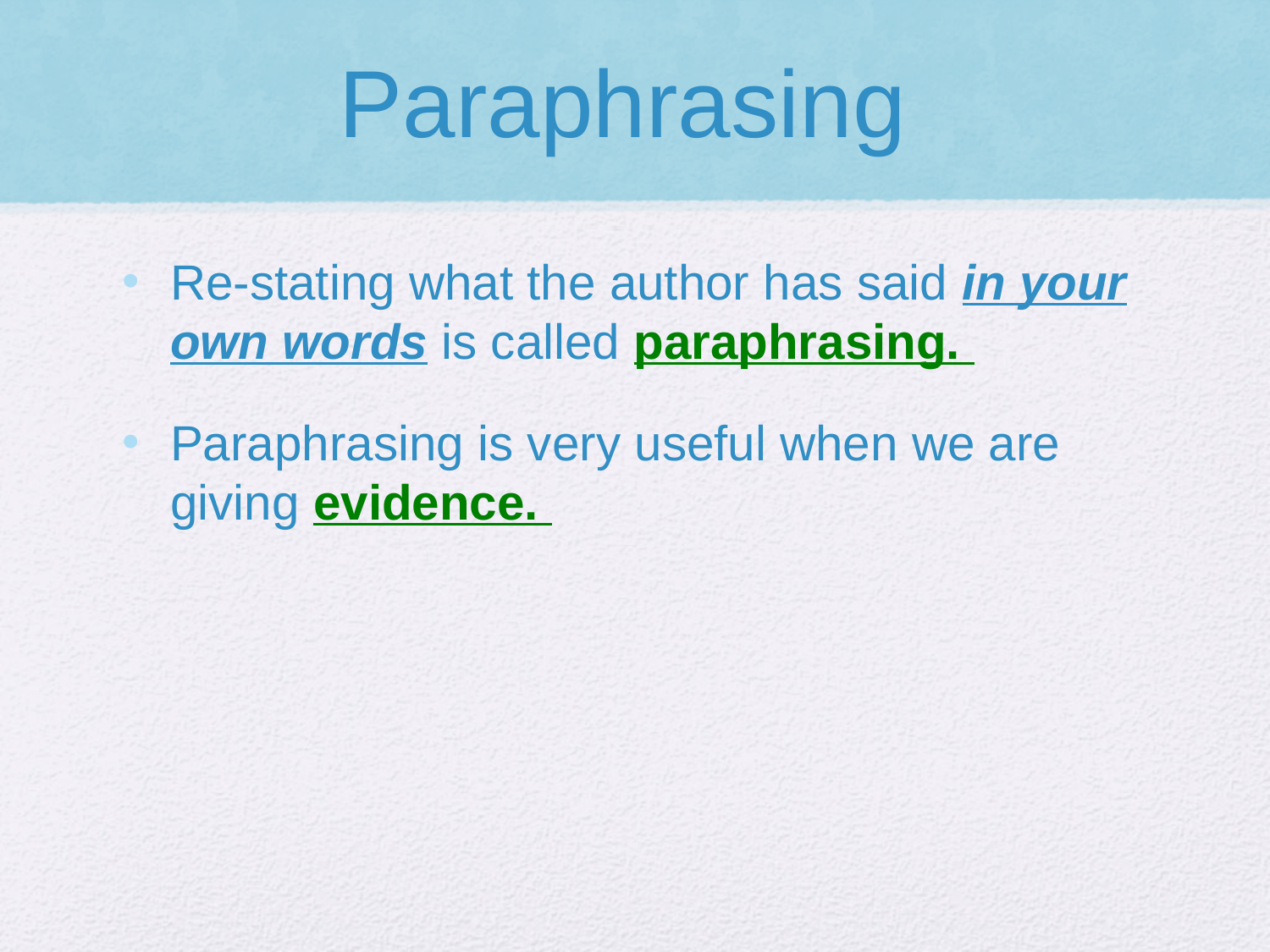

# Paraphrasing
Re-stating what the author has said in your own words is called paraphrasing.
Paraphrasing is very useful when we are giving evidence.